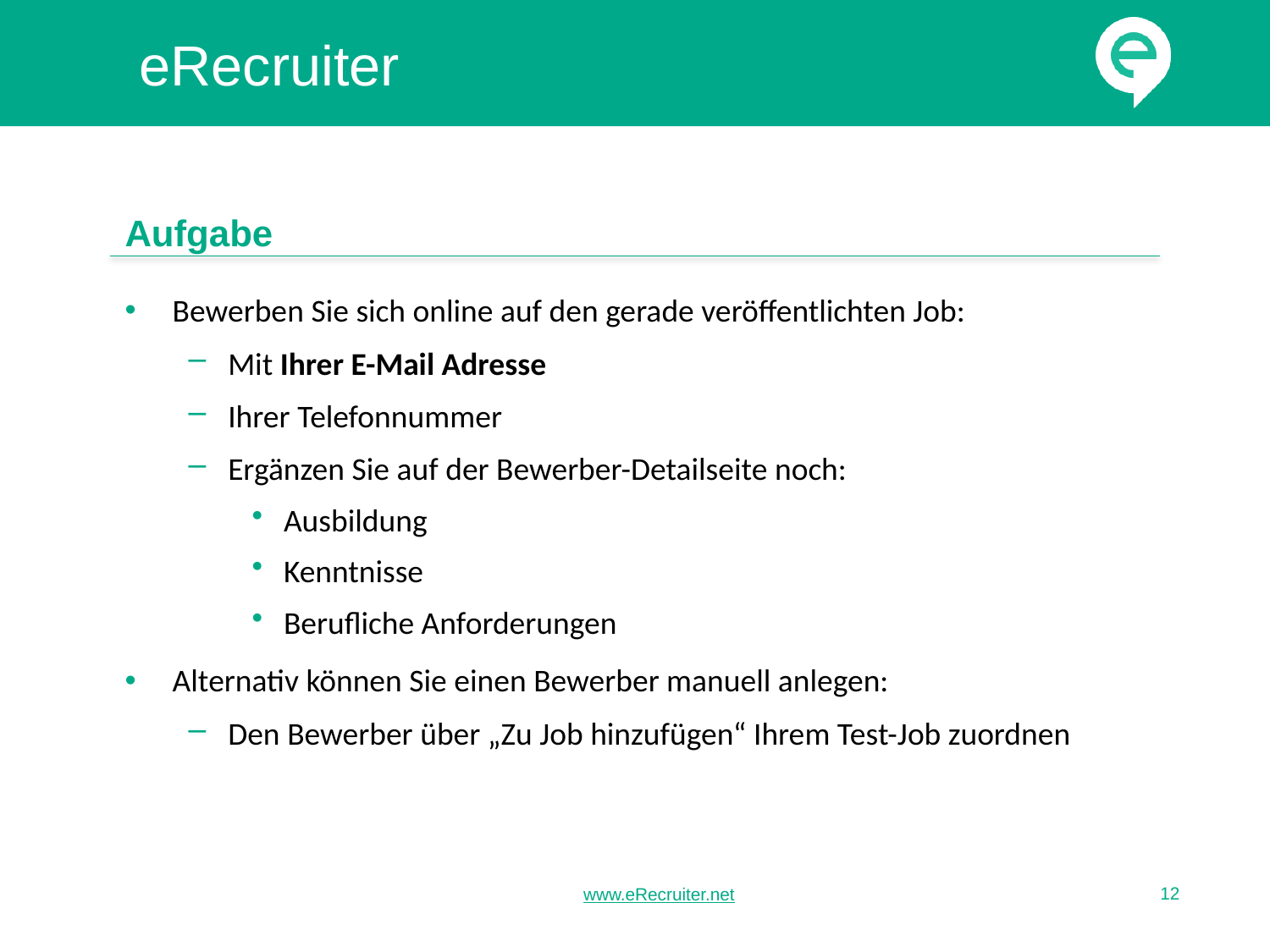

eRecruiter
# Aufgabe
Bewerben Sie sich online auf den gerade veröffentlichten Job:
Mit Ihrer E-Mail Adresse
Ihrer Telefonnummer
Ergänzen Sie auf der Bewerber-Detailseite noch:
Ausbildung
Kenntnisse
Berufliche Anforderungen
Alternativ können Sie einen Bewerber manuell anlegen:
Den Bewerber über „Zu Job hinzufügen“ Ihrem Test-Job zuordnen

www.eRecruiter.net